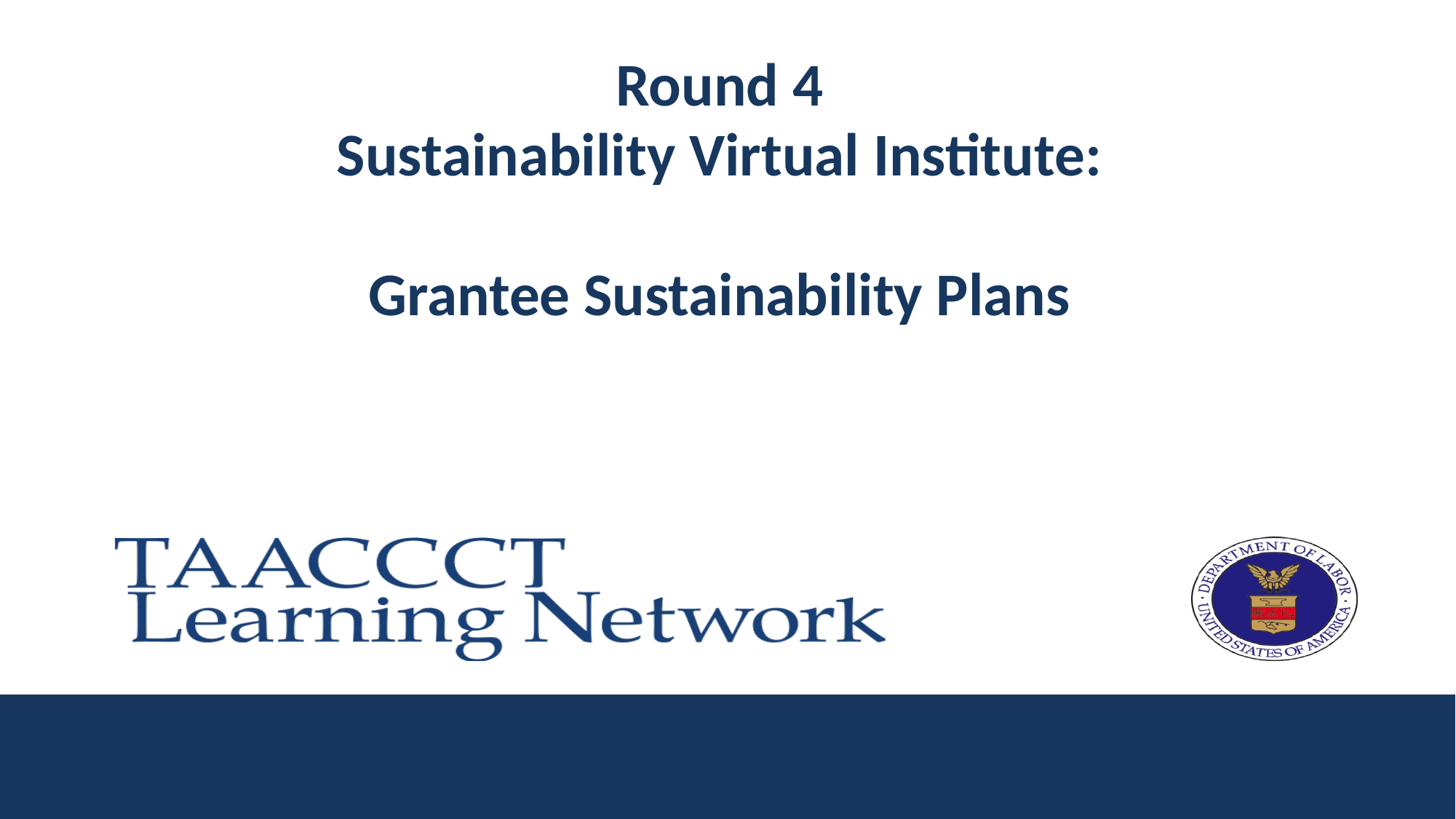

Round 4
Sustainability Virtual Institute:

Grantee Sustainability Plans